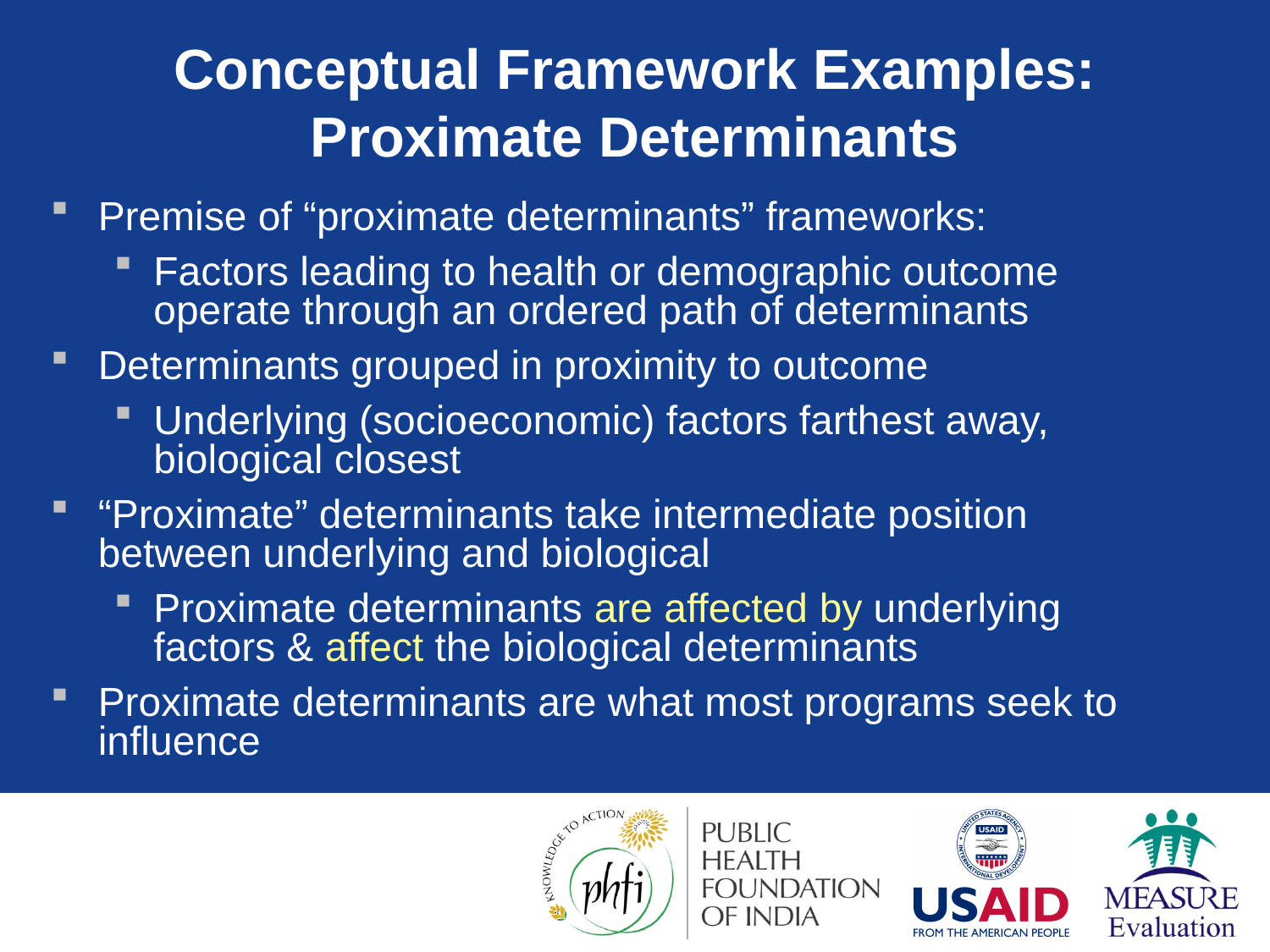

# Conceptual Framework Examples: Proximate Determinants
Premise of “proximate determinants” frameworks:
Factors leading to health or demographic outcome operate through an ordered path of determinants
Determinants grouped in proximity to outcome
Underlying (socioeconomic) factors farthest away, biological closest
“Proximate” determinants take intermediate position between underlying and biological
Proximate determinants are affected by underlying factors & affect the biological determinants
Proximate determinants are what most programs seek to influence